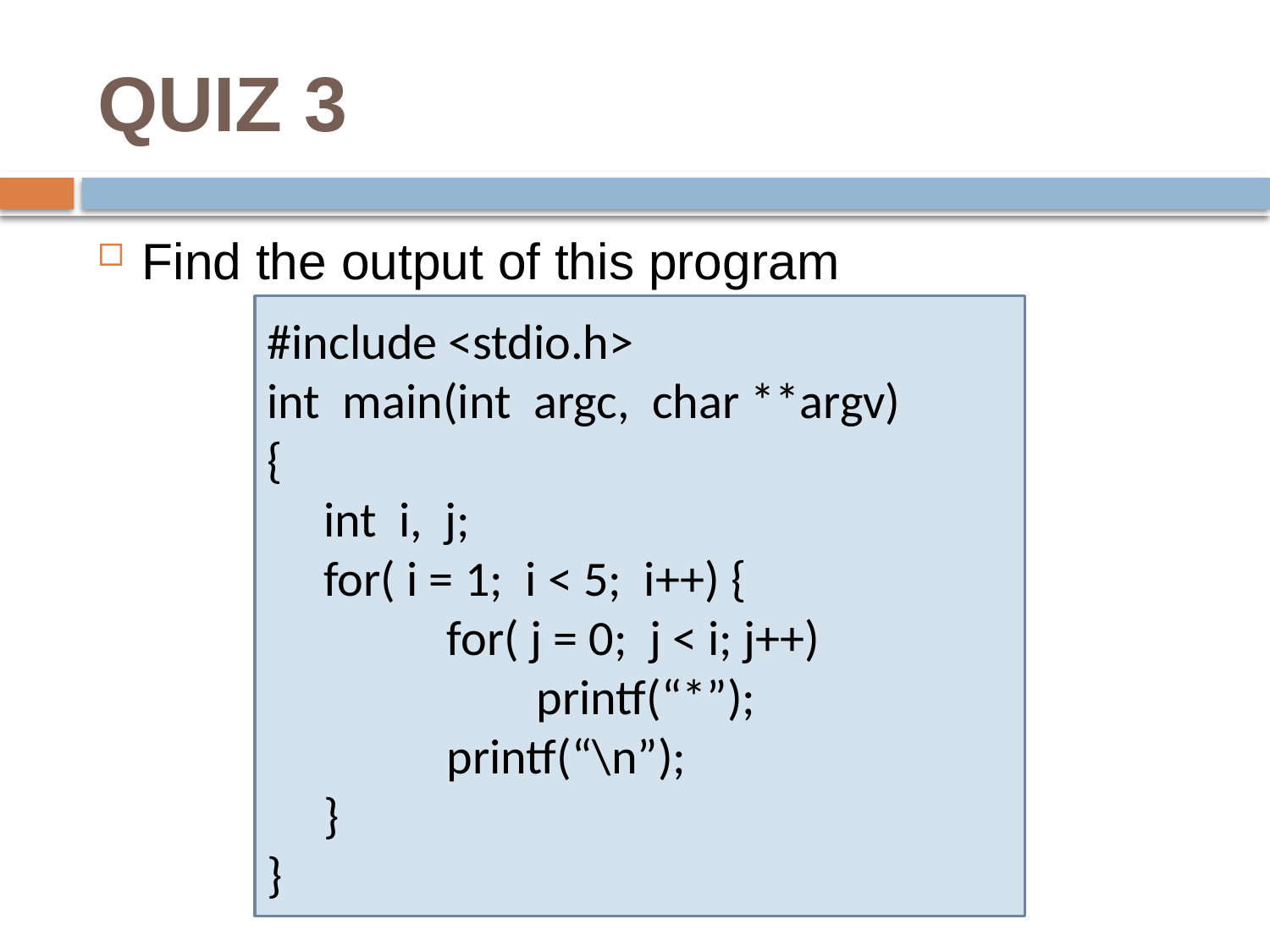

# QUIZ 3
Find the output of this program
#include <stdio.h>
int  main(int  argc,  char **argv)
{
     int  i,  j;
     for( i = 1;  i < 5;  i++) {
                for( j = 0;  j < i; j++)
                        printf(“*”);
                printf(“\n”);
     }
}